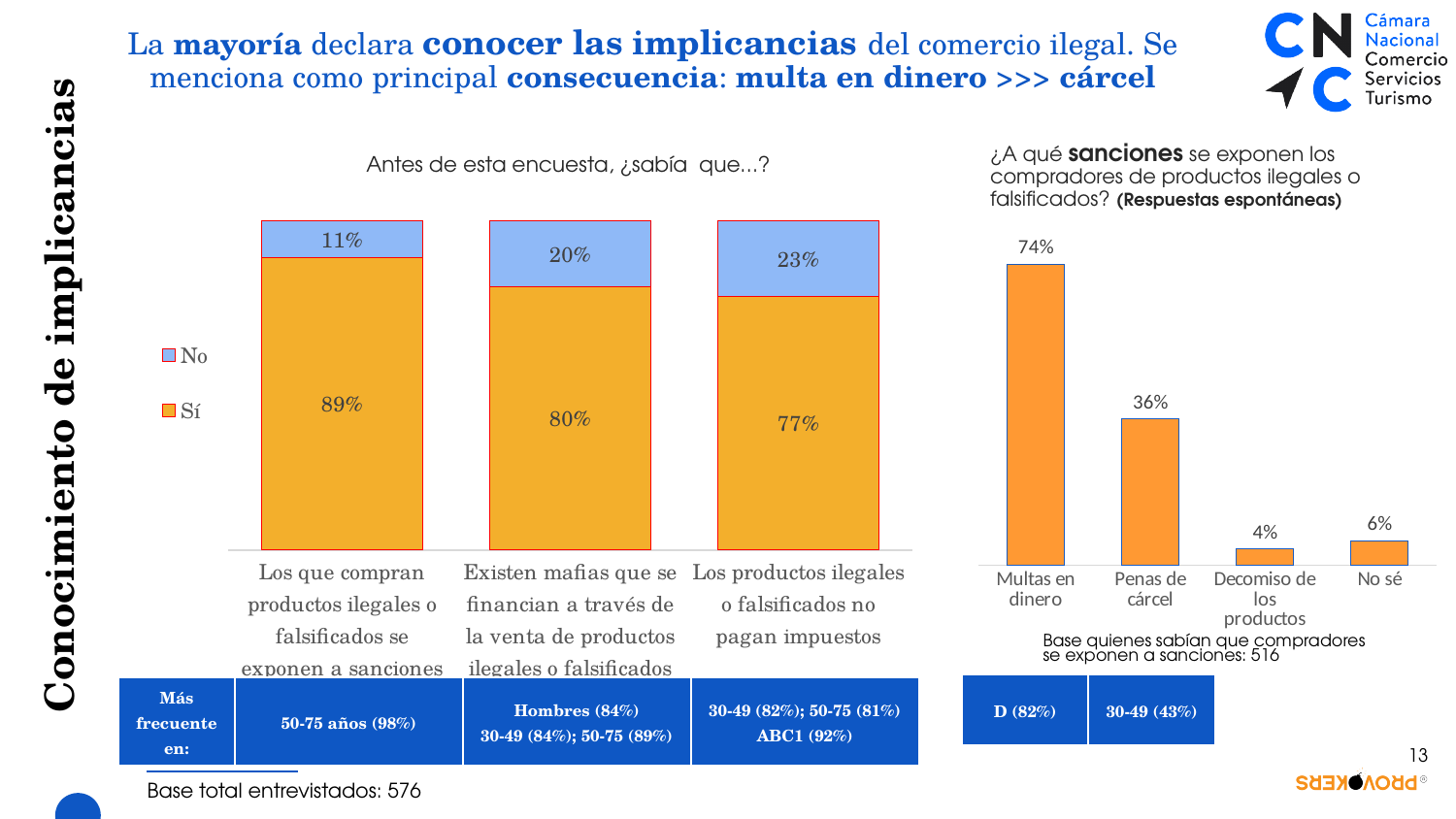

La mayoría declara conocer las implicancias del comercio ilegal. Se menciona como principal consecuencia: multa en dinero >>> cárcel

### Chart

| Category | Sí | No |
|---|---|---|
| Los que compran productos ilegales o falsificados se exponen a sanciones | 0.89 | 0.11 |
| Existen mafias que se financian a través de la venta de productos ilegales o falsificados | 0.8 | 0.2 |
| Los productos ilegales o falsificados no pagan impuestos | 0.77 | 0.23 |
¿A qué sanciones se exponen los compradores de productos ilegales o falsificados? (Respuestas espontáneas)
Antes de esta encuesta, ¿sabía  que…?

### Chart

| Category | TOTAL |
|---|---|
| Multas en dinero | 0.74 |
| Penas de cárcel | 0.36 |
| Decomiso de los productos | 0.04 |
| No sé | 0.06 |
# Conocimiento de implicancias
Base quienes sabían que compradores se exponen a sanciones: 516
| D (82%) | 30-49 (43%) |
| --- | --- |
| Más frecuente en: | 50-75 años (98%) | Hombres (84%) 30-49 (84%); 50-75 (89%) | 30-49 (82%); 50-75 (81%) ABC1 (92%) |
| --- | --- | --- | --- |
13
Base total entrevistados: 576